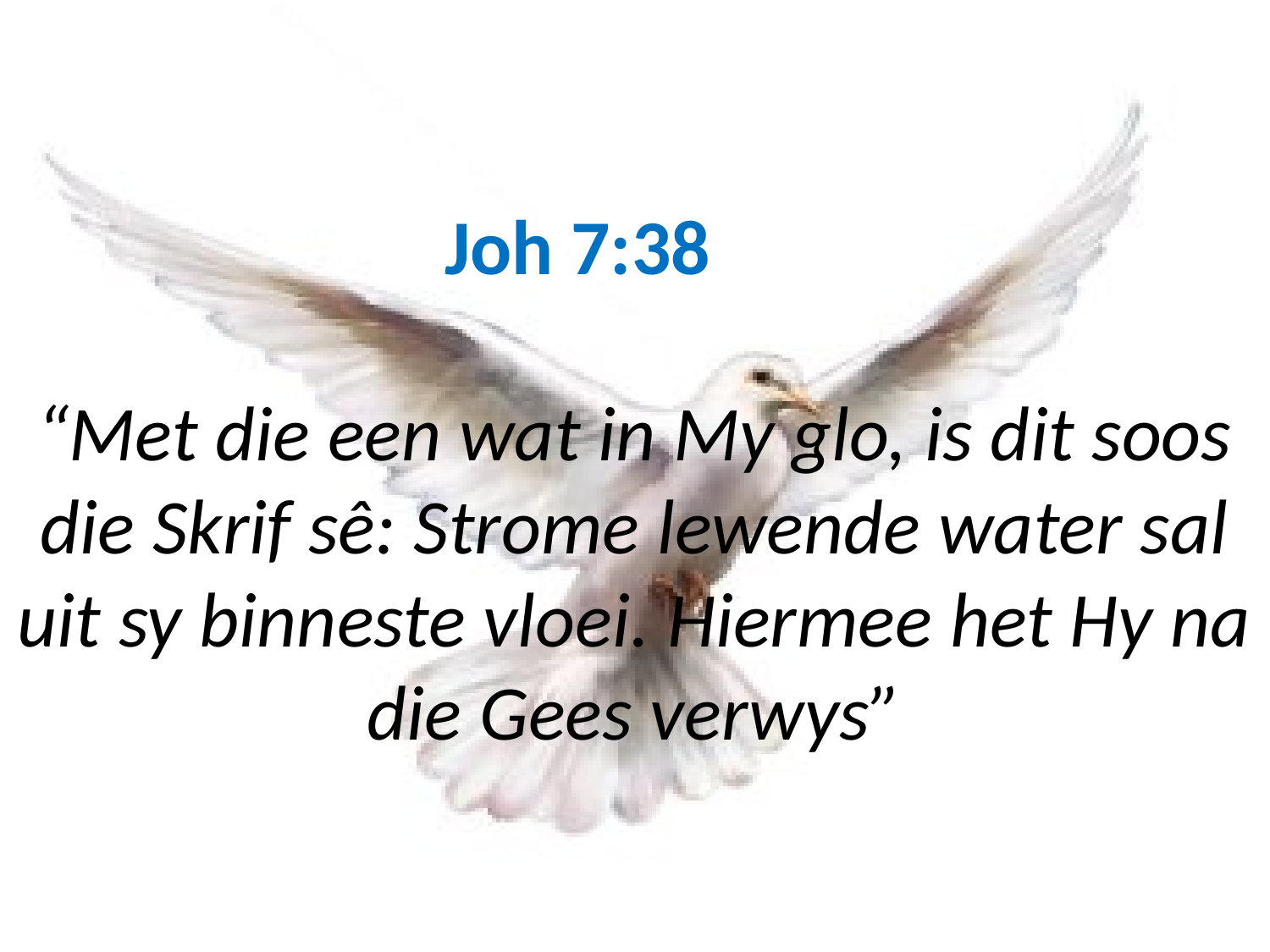

# Joh 7:38 “Met die een wat in My glo, is dit soos die Skrif sê: Strome lewende water sal uit sy binneste vloei. Hiermee het Hy na die Gees verwys”